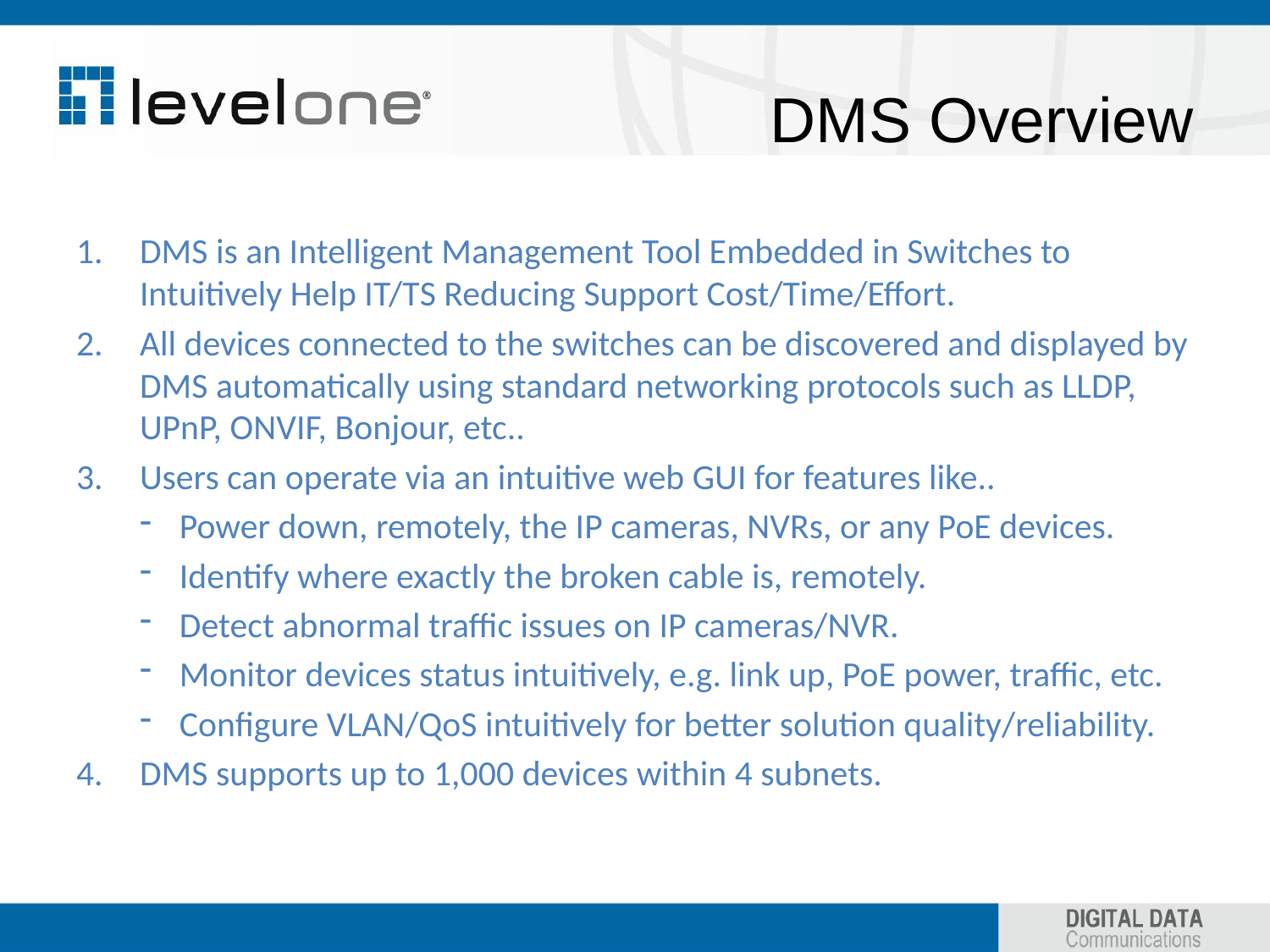

# DMS Overview
DMS is an Intelligent Management Tool Embedded in Switches to Intuitively Help IT/TS Reducing Support Cost/Time/Effort.
All devices connected to the switches can be discovered and displayed by DMS automatically using standard networking protocols such as LLDP, UPnP, ONVIF, Bonjour, etc..
Users can operate via an intuitive web GUI for features like..
Power down, remotely, the IP cameras, NVRs, or any PoE devices.
Identify where exactly the broken cable is, remotely.
Detect abnormal traffic issues on IP cameras/NVR.
Monitor devices status intuitively, e.g. link up, PoE power, traffic, etc.
Configure VLAN/QoS intuitively for better solution quality/reliability.
DMS supports up to 1,000 devices within 4 subnets.